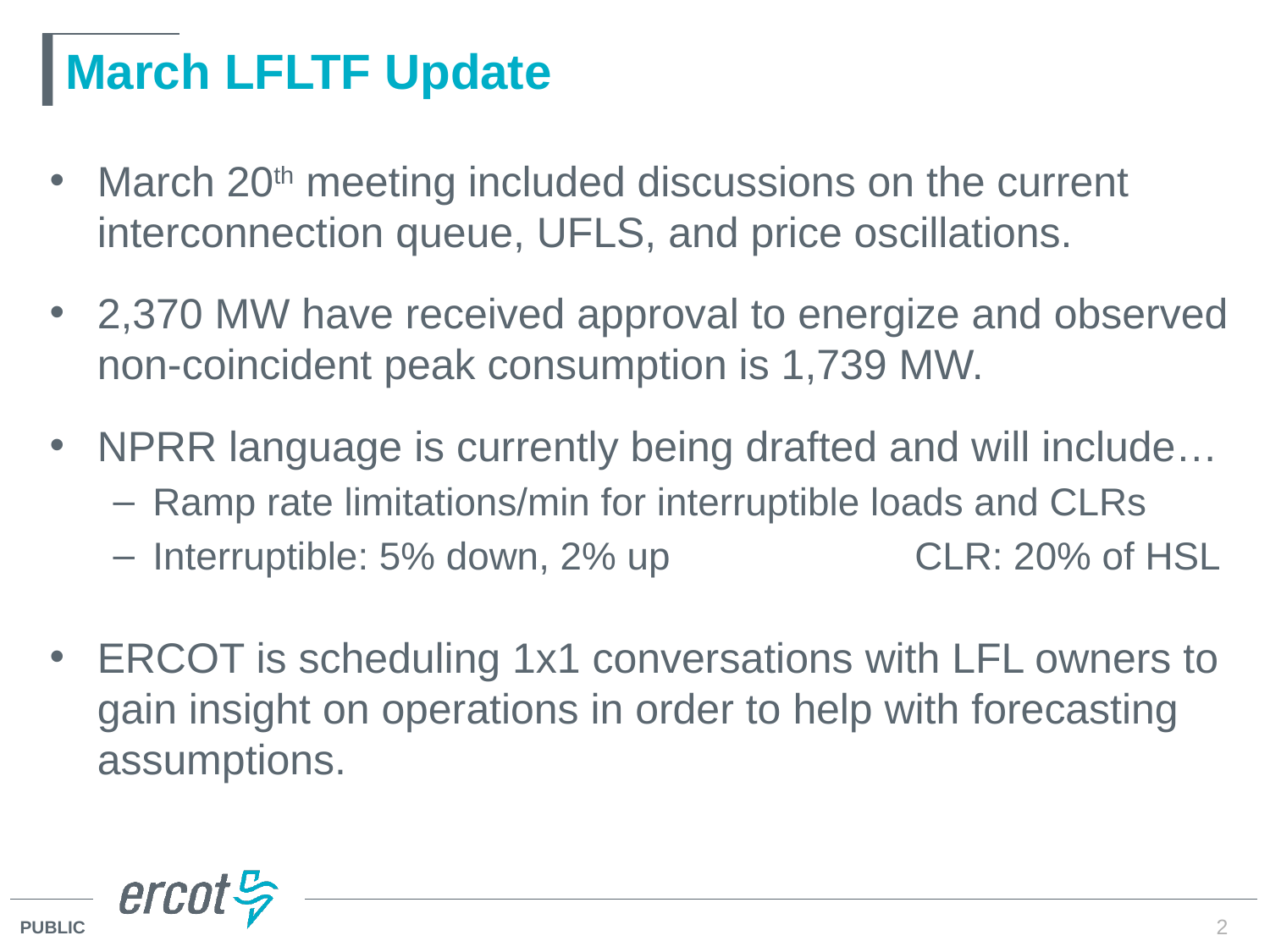

# March LFLTF Update
March 20th meeting included discussions on the current interconnection queue, UFLS, and price oscillations.

2,370 MW have received approval to energize and observed non-coincident peak consumption is 1,739 MW.

NPRR language is currently being drafted and will include…
Ramp rate limitations/min for interruptible loads and CLRs
Interruptible: 5% down, 2% up		CLR: 20% of HSL

ERCOT is scheduling 1x1 conversations with LFL owners to gain insight on operations in order to help with forecasting assumptions.

2